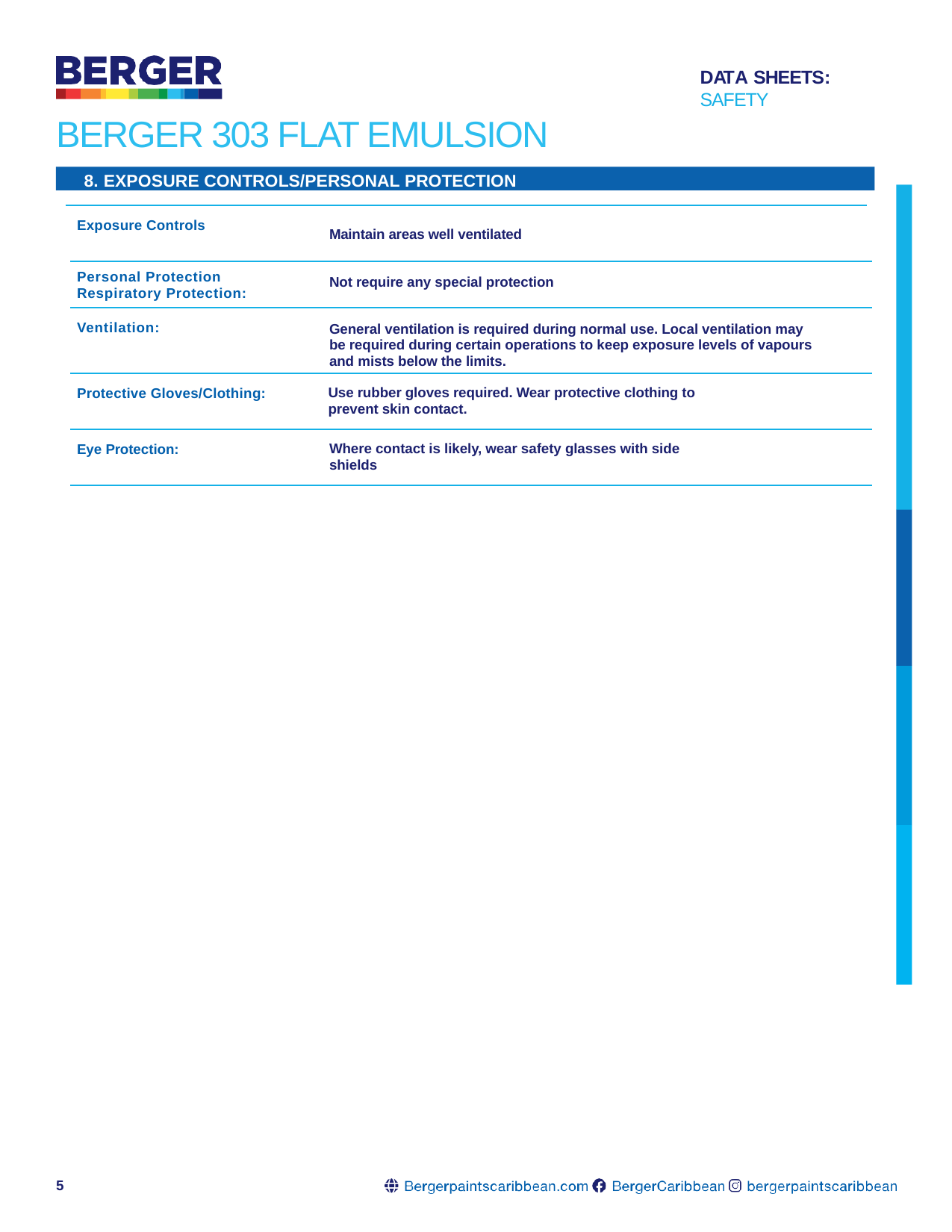

DATA SHEETS: SAFETY
# BERGER 303 FLAT EMULSION
8. EXPOSURE CONTROLS/PERSONAL PROTECTION

Exposure Controls
Maintain areas well ventilated

Personal Protection Respiratory Protection:
Not require any special protection

Ventilation:
General ventilation is required during normal use. Local ventilation may be required during certain operations to keep exposure levels of vapours and mists below the limits.

Protective Gloves/Clothing:
Use rubber gloves required. Wear protective clothing to prevent skin contact.

Eye Protection:
Where contact is likely, wear safety glasses with side shields

5